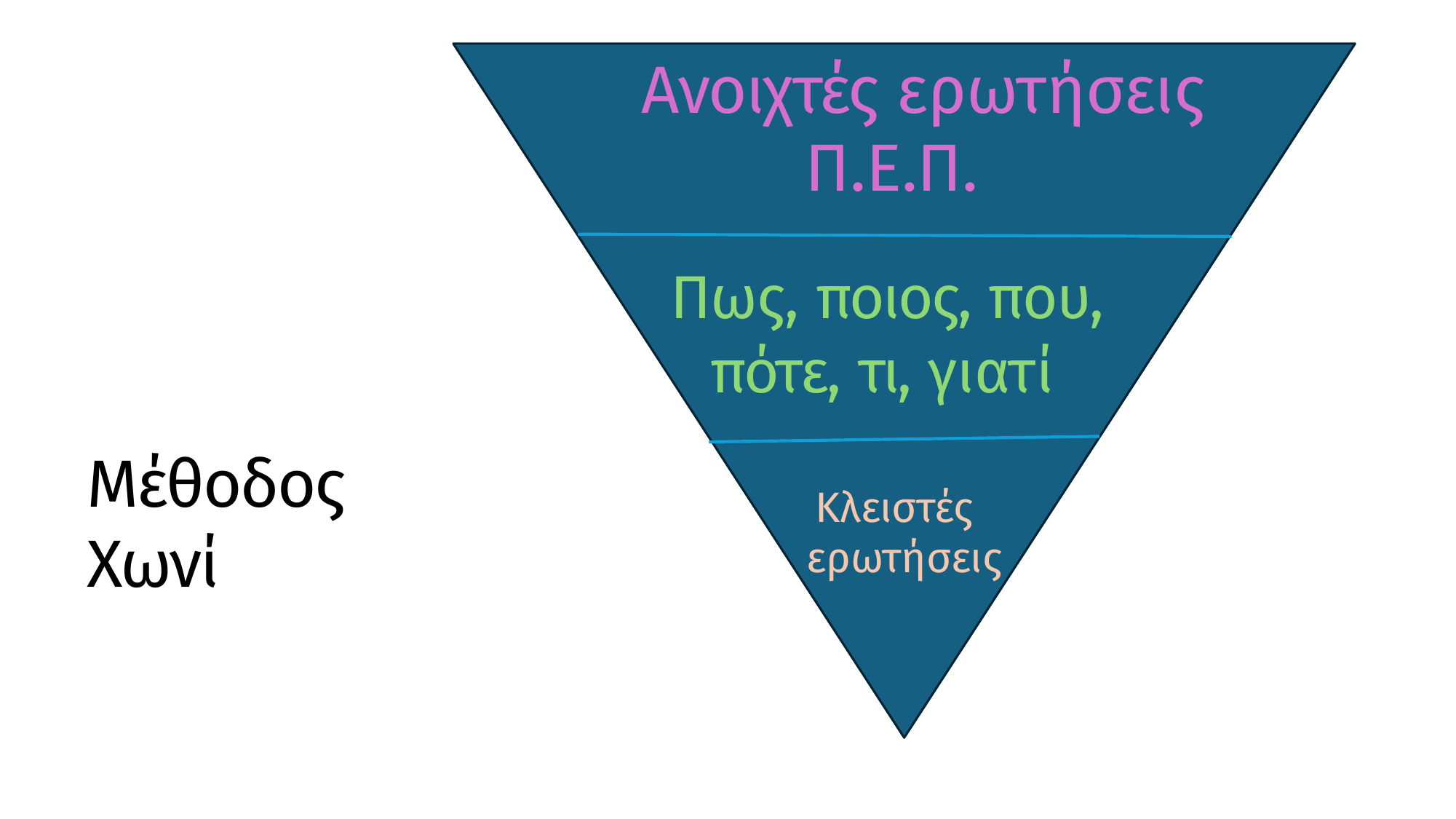

# Ανοιχτές ερωτήσεις Π.Ε.Π.

Πως, ποιος, που, πότε, τι, γιατί
Μέθοδος Χωνί
Κλειστές ερωτήσεις